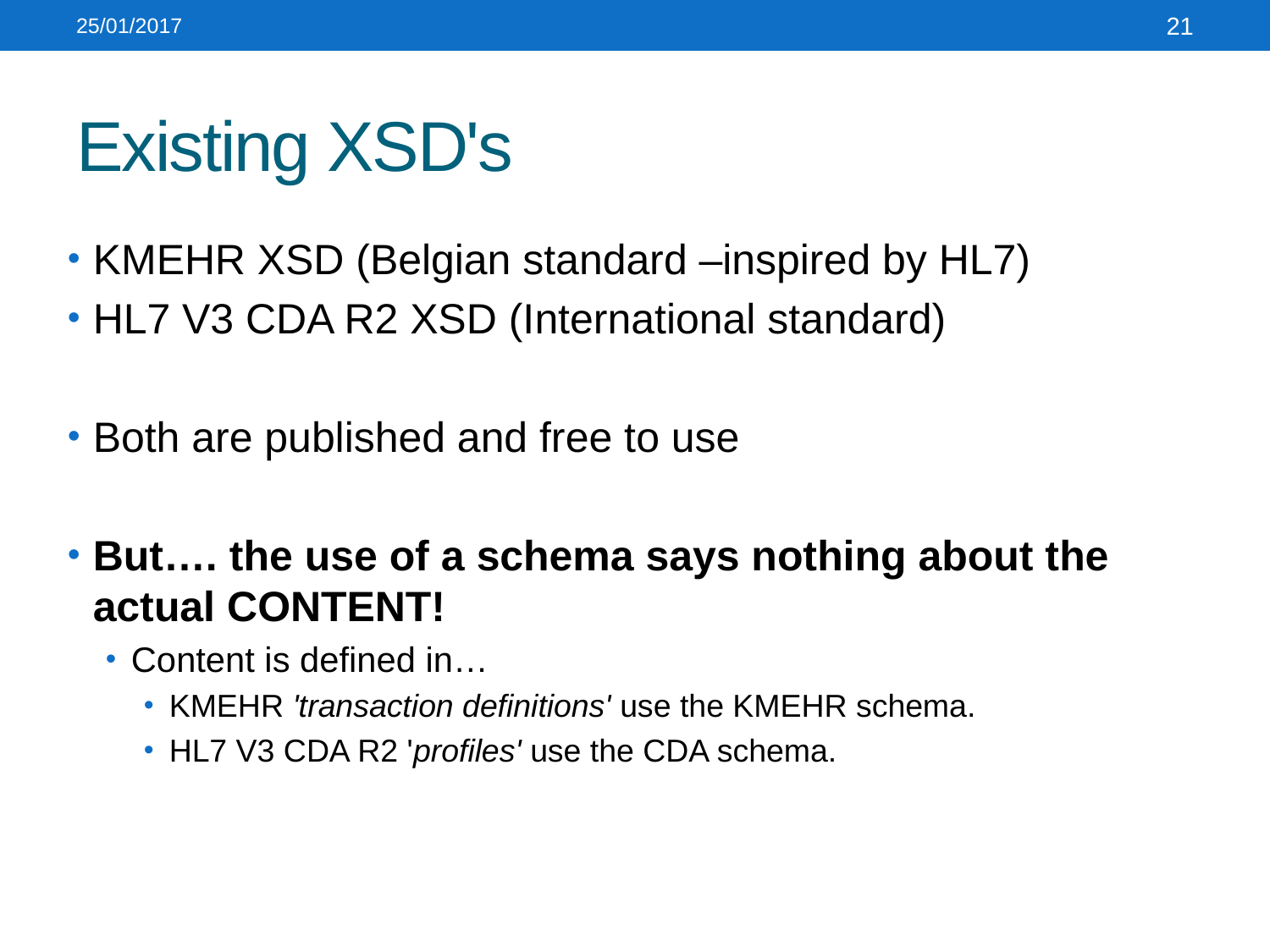

25/01/2017
21
# Existing XSD's
KMEHR XSD (Belgian standard –inspired by HL7)
HL7 V3 CDA R2 XSD (International standard)

Both are published and free to use

But…. the use of a schema says nothing about the actual CONTENT!
Content is defined in…
KMEHR 'transaction definitions' use the KMEHR schema.
HL7 V3 CDA R2 'profiles' use the CDA schema.